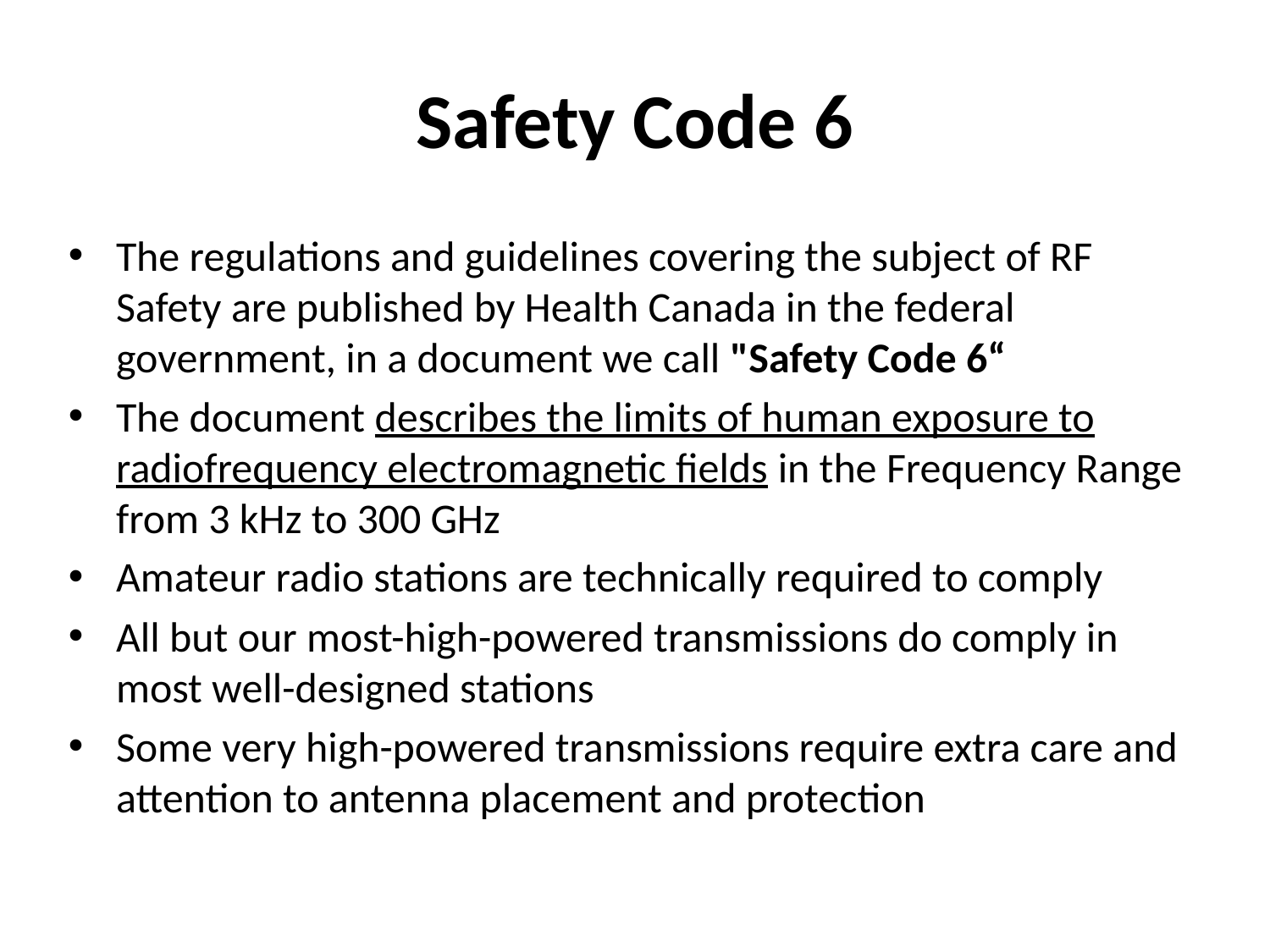

# Safety Code 6
The regulations and guidelines covering the subject of RF Safety are published by Health Canada in the federal government, in a document we call "Safety Code 6“
The document describes the limits of human exposure to radiofrequency electromagnetic fields in the Frequency Range from 3 kHz to 300 GHz
Amateur radio stations are technically required to comply
All but our most-high-powered transmissions do comply in most well-designed stations
Some very high-powered transmissions require extra care and attention to antenna placement and protection